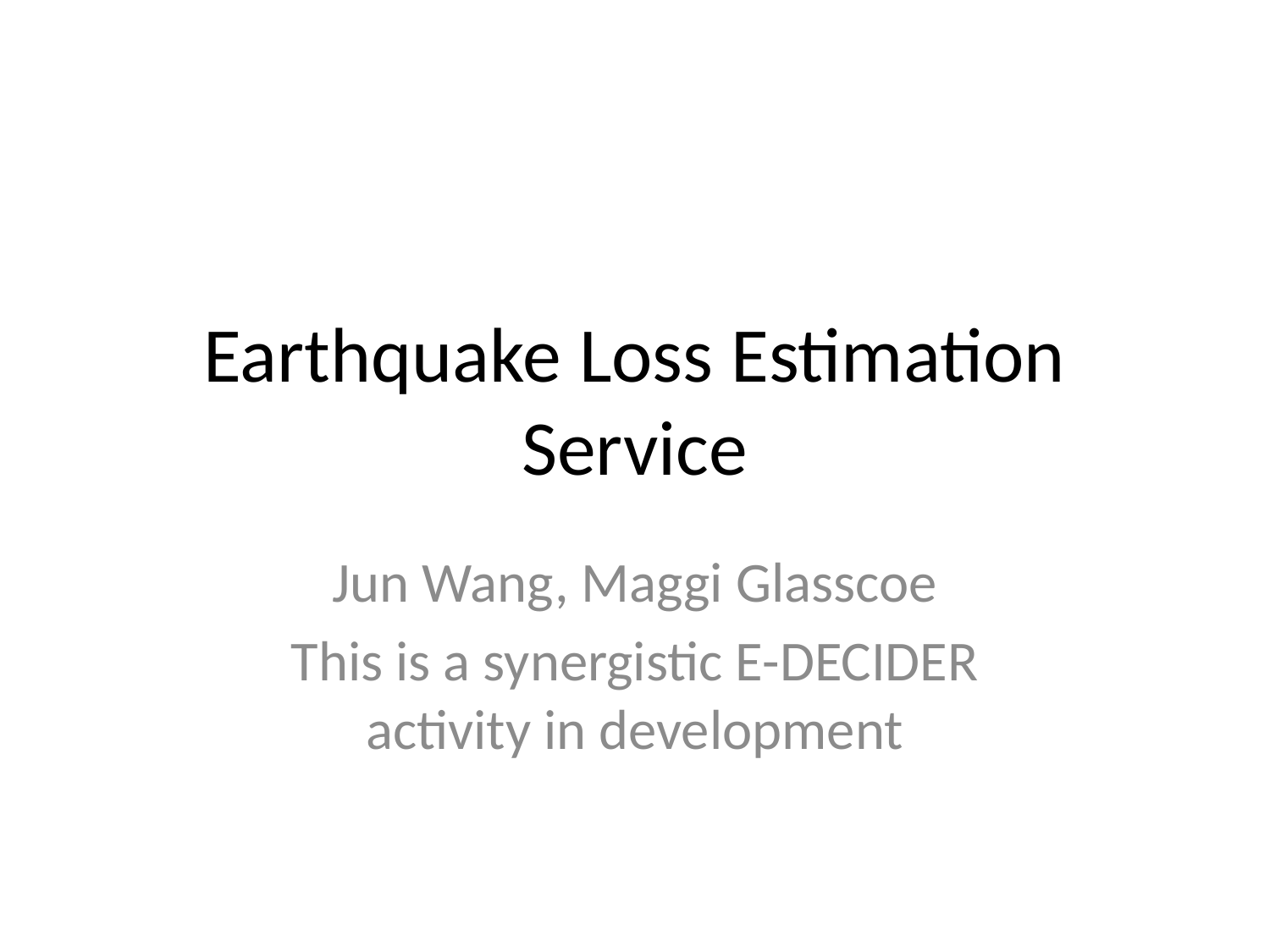

# Earthquake Loss Estimation Service
Jun Wang, Maggi Glasscoe
This is a synergistic E-DECIDER activity in development